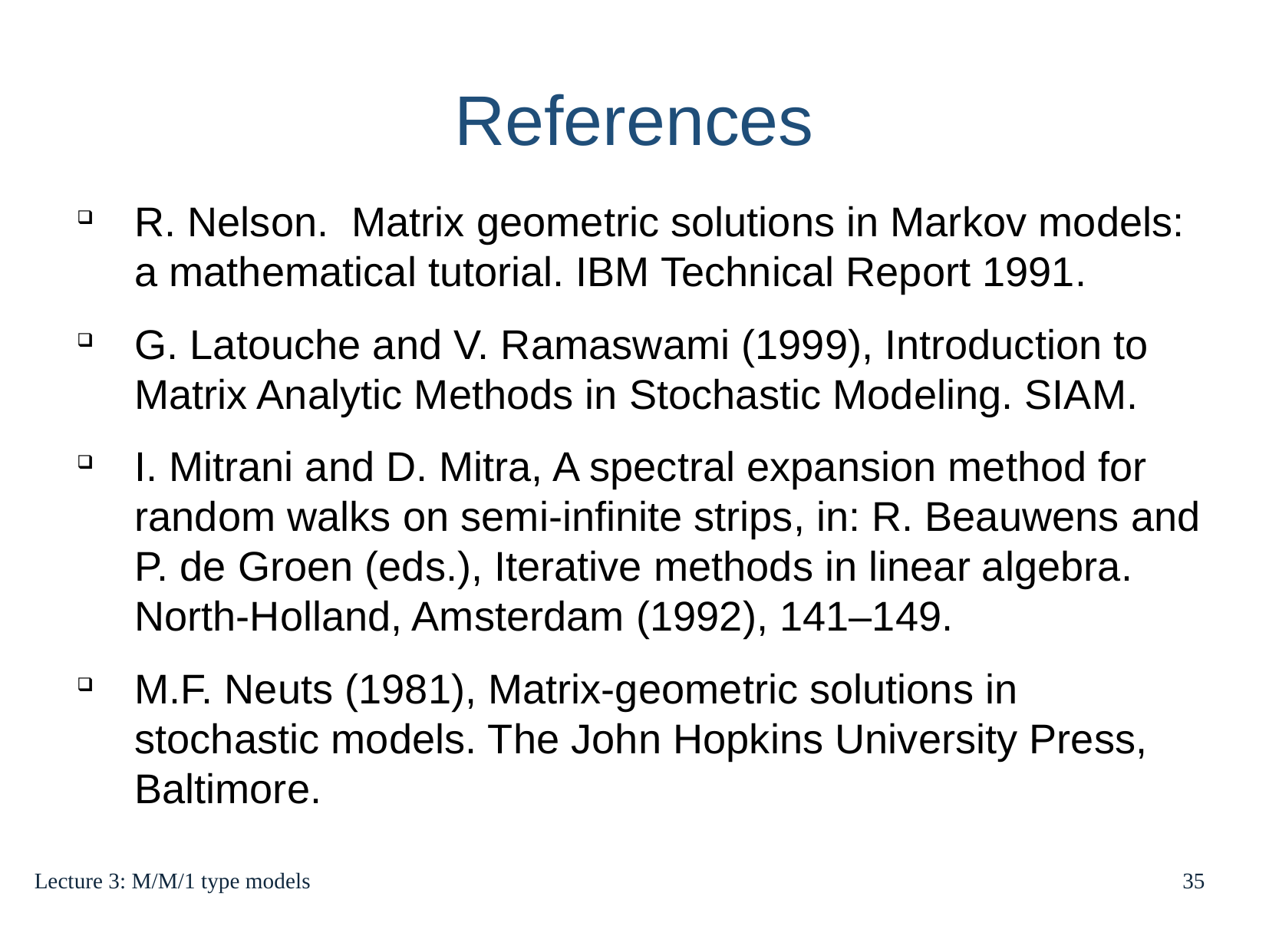

References
R. Nelson.  Matrix geometric solutions in Markov models: a mathematical tutorial. IBM Technical Report 1991.
G. Latouche and V. Ramaswami (1999), Introduction to Matrix Analytic Methods in Stochastic Modeling. SIAM.
I. Mitrani and D. Mitra, A spectral expansion method for random walks on semi-infinite strips, in: R. Beauwens and P. de Groen (eds.), Iterative methods in linear algebra. North-Holland, Amsterdam (1992), 141–149.
M.F. Neuts (1981), Matrix-geometric solutions in stochastic models. The John Hopkins University Press, Baltimore.
Lecture 3: M/M/1 type models
35